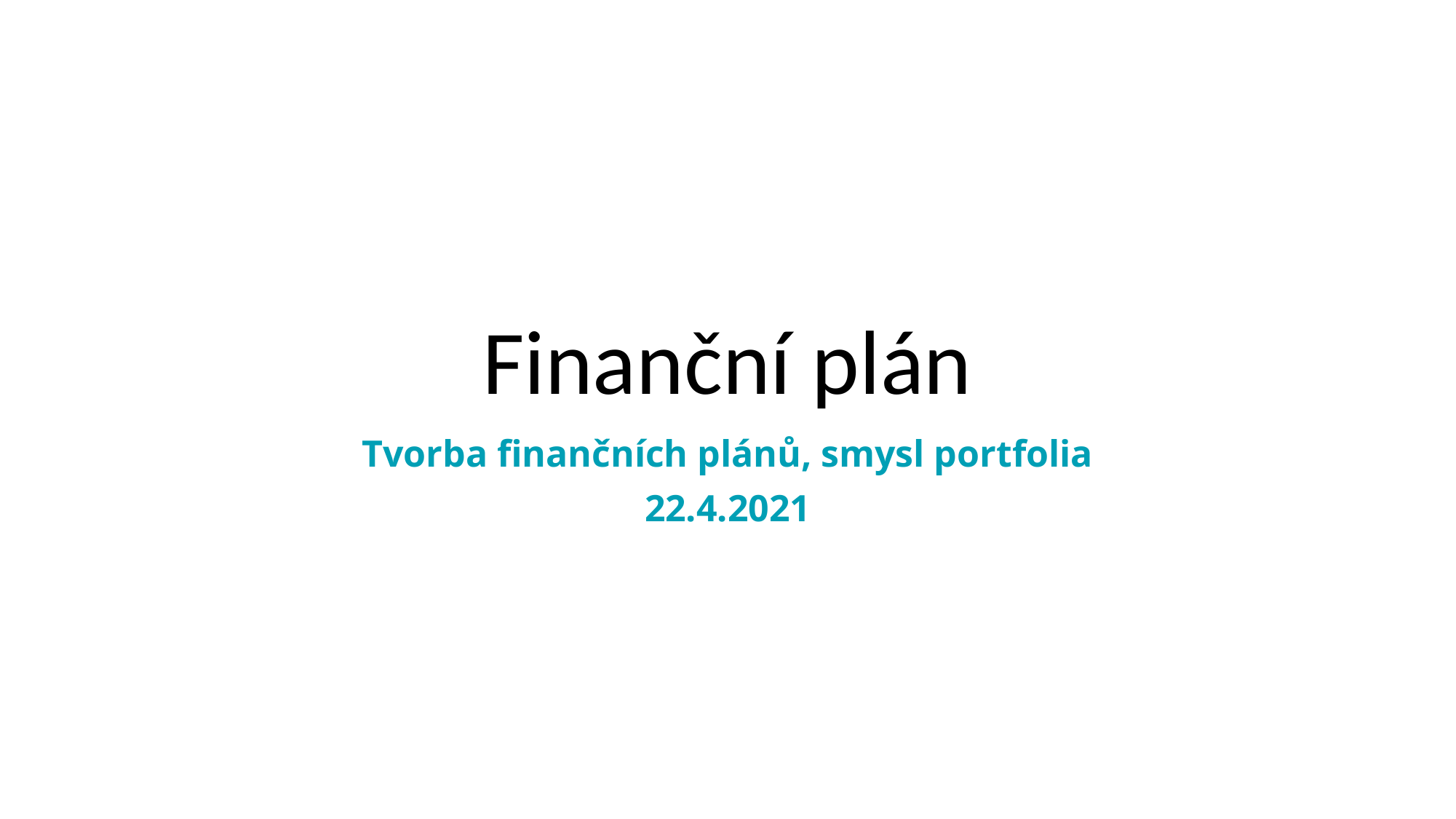

# Finanční plán
Tvorba finančních plánů, smysl portfolia
22.4.2021